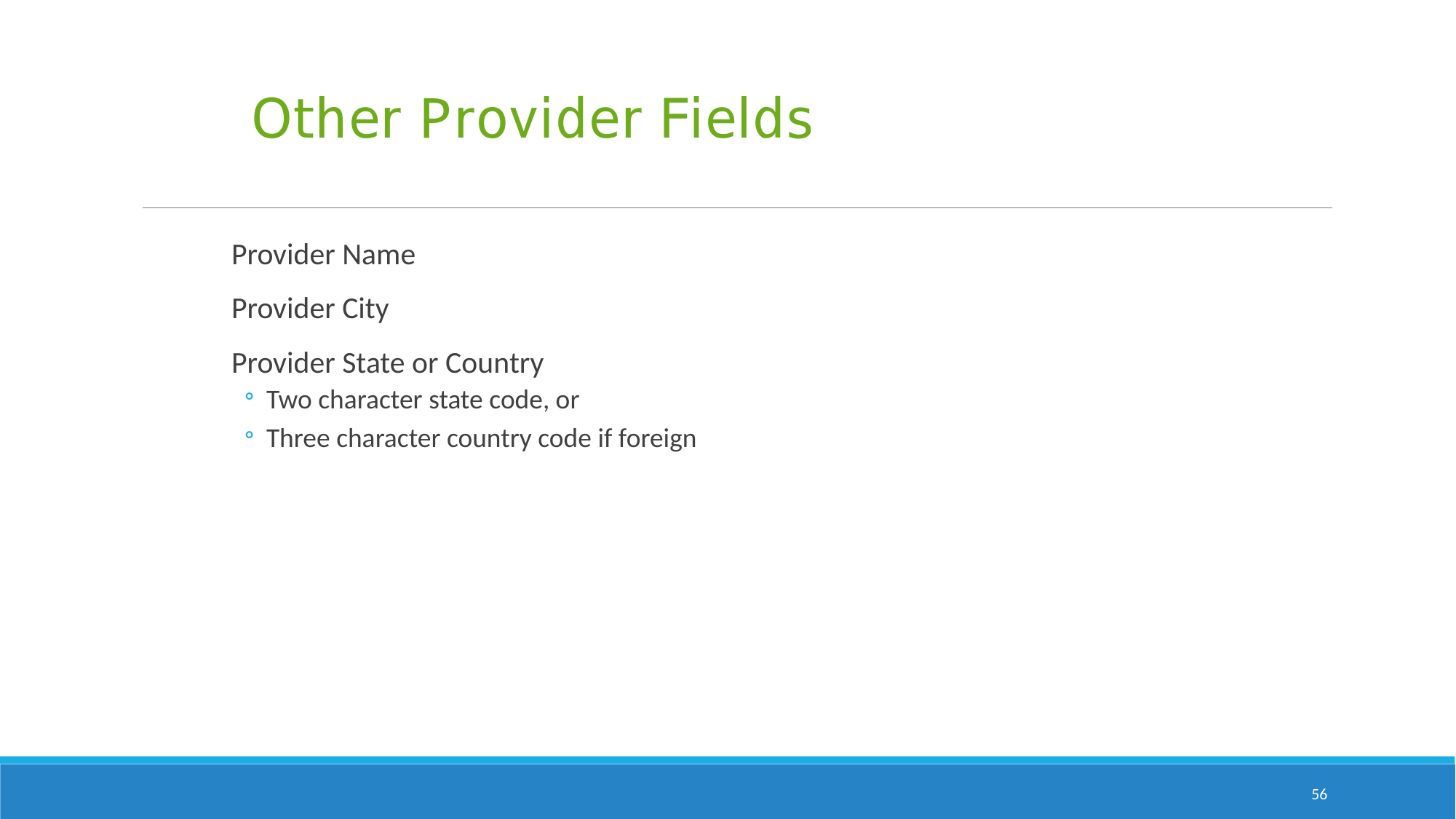

# Other Provider Fields
Provider Name
Provider City
Provider State or Country
Two character state code, or
Three character country code if foreign

56